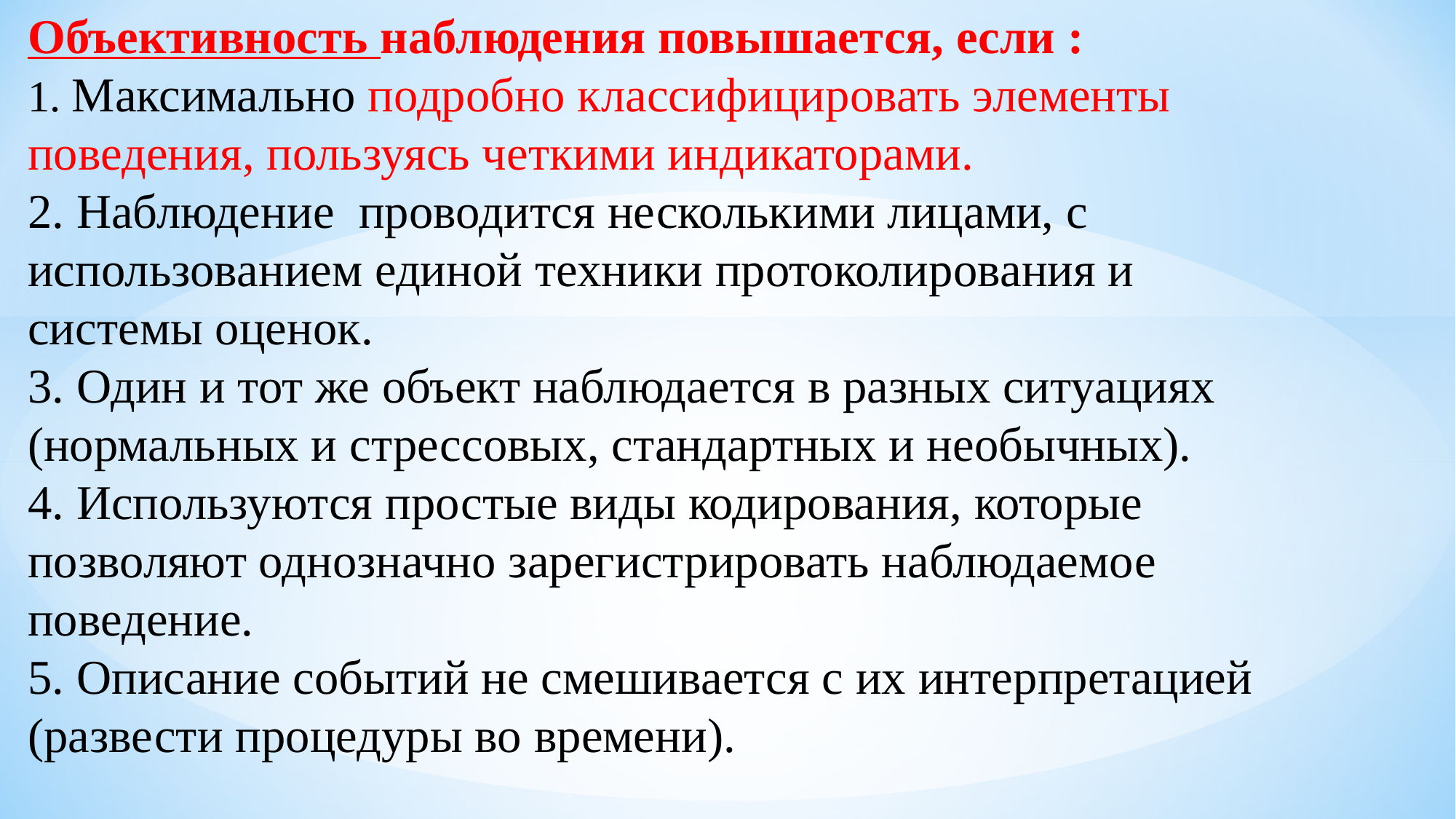

Объективность наблюдения повышается, если :
1. Максимально подробно классифицировать элементы поведения, пользуясь четкими индикаторами.
2. Наблюдение  проводится несколькими лицами, с использованием единой техники протоколирования и системы оценок.
3. Один и тот же объект наблюдается в разных ситуациях (нормальных и стрессовых, стандартных и необычных).
4. Используются простые виды кодирования, которые позволяют однозначно зарегистрировать наблюдаемое поведение.
5. Описание событий не смешивается с их интерпретацией (развести процедуры во времени).
#